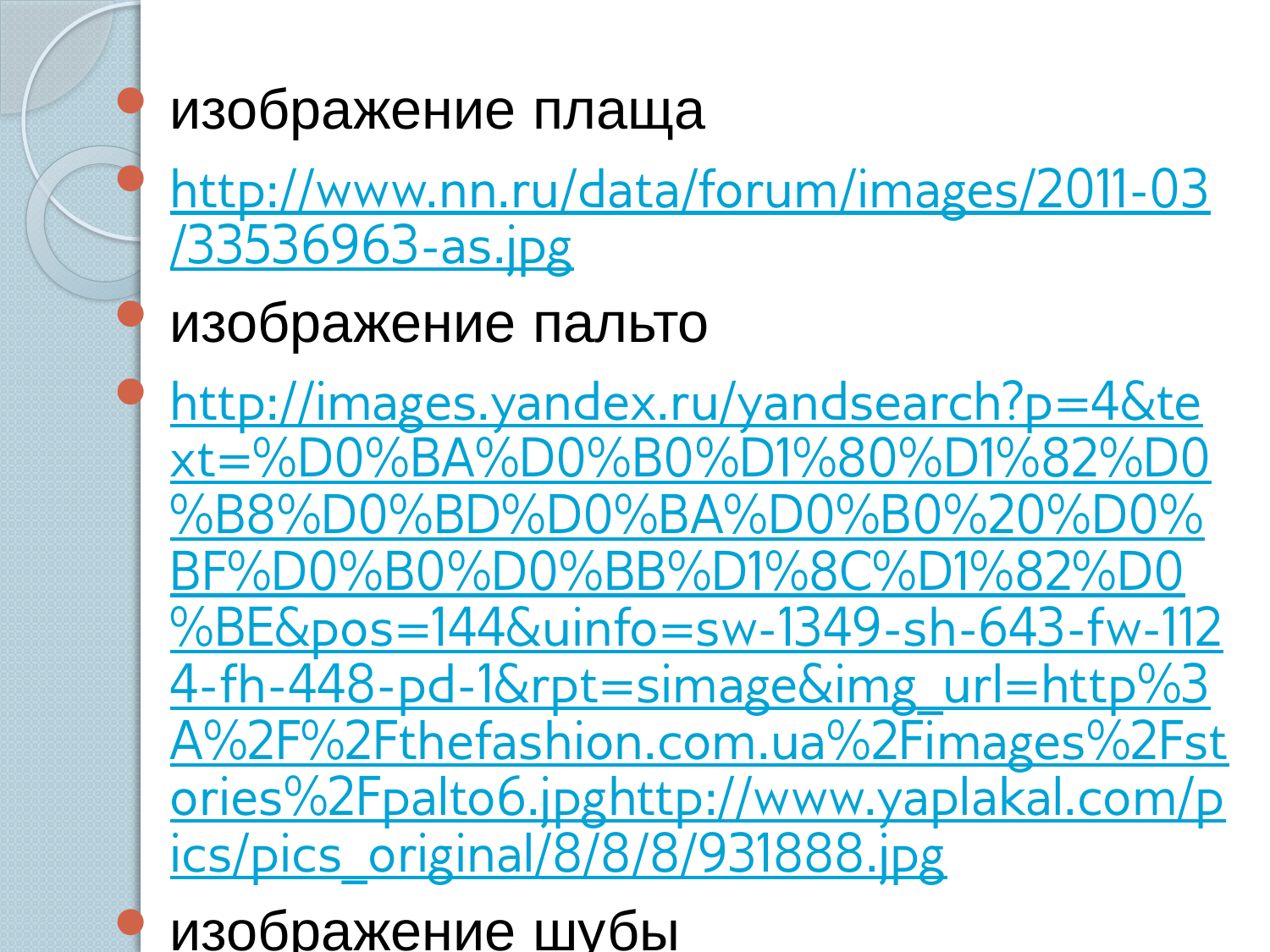

изображение плаща
http://www.nn.ru/data/forum/images/2011-03/33536963-as.jpg
изображение пальто
http://images.yandex.ru/yandsearch?p=4&text=%D0%BA%D0%B0%D1%80%D1%82%D0%B8%D0%BD%D0%BA%D0%B0%20%D0%BF%D0%B0%D0%BB%D1%8C%D1%82%D0%BE&pos=144&uinfo=sw-1349-sh-643-fw-1124-fh-448-pd-1&rpt=simage&img_url=http%3A%2F%2Fthefashion.com.ua%2Fimages%2Fstories%2Fpalto6.jpghttp://www.yaplakal.com/pics/pics_original/8/8/8/931888.jpg
изображение шубы
http://images.yandex.ru/yandsearch?text=%D0%BA%D0%B0%D1%80%D1%82%D0%B8%D0%BD%D0%BA%D0%B0%20%D1%88%D1%83%D0%B1%D0%B0&img_url=http%3A%2F%2Ffurs.com.ua%2Ffurs%2FMyAlbum%2Fphoto96_small.jpg&pos=10&uinfo=sw-1349-sh-645-fw-1124-fh-448-pd-1&rpt=simage